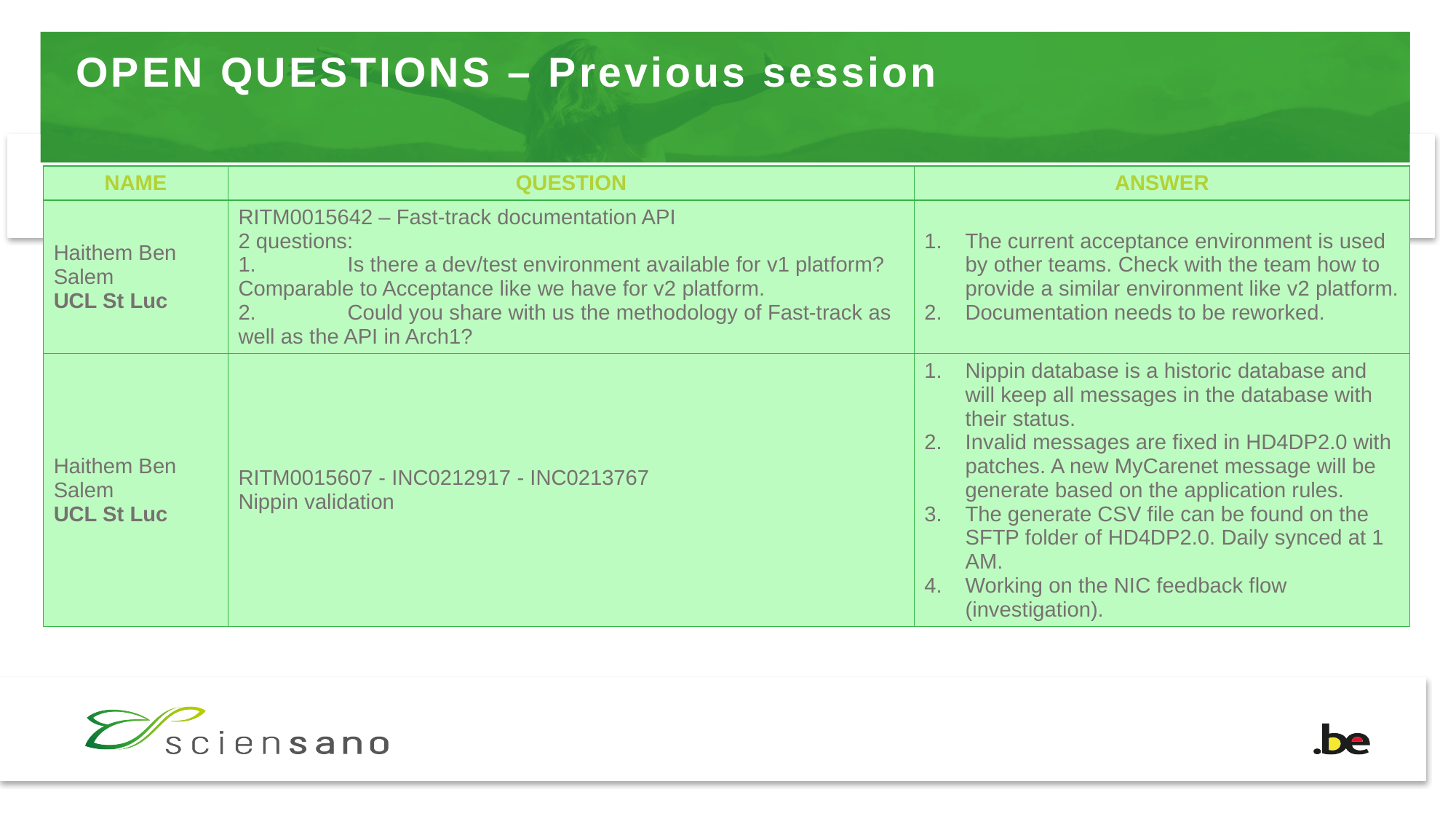

# OPEN QUESTIONS – Previous session
| NAME | QUESTION | ANSWER |
| --- | --- | --- |
| Haithem Ben Salem UCL St Luc | RITM0015642 – Fast-track documentation API 2 questions: 1. Is there a dev/test environment available for v1 platform? Comparable to Acceptance like we have for v2 platform. 2. Could you share with us the methodology of Fast-track as well as the API in Arch1? | The current acceptance environment is used by other teams. Check with the team how to provide a similar environment like v2 platform. Documentation needs to be reworked. |
| Haithem Ben Salem UCL St Luc | RITM0015607 - INC0212917 - INC0213767 Nippin validation | Nippin database is a historic database and will keep all messages in the database with their status. Invalid messages are fixed in HD4DP2.0 with patches. A new MyCarenet message will be generate based on the application rules. The generate CSV file can be found on the SFTP folder of HD4DP2.0. Daily synced at 1 AM. Working on the NIC feedback flow (investigation). |